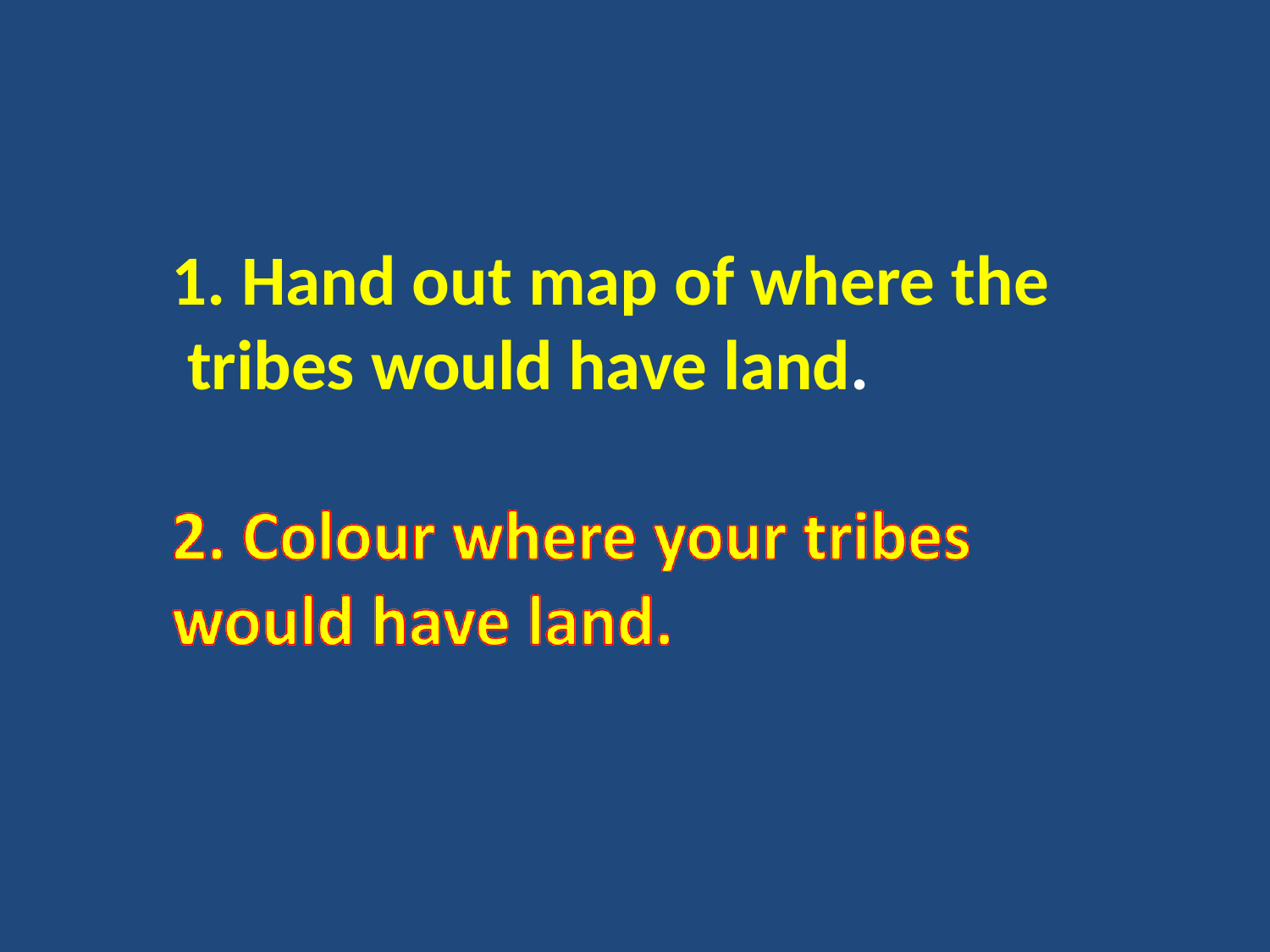

# 1. Hand out map of where the  tribes would have land.